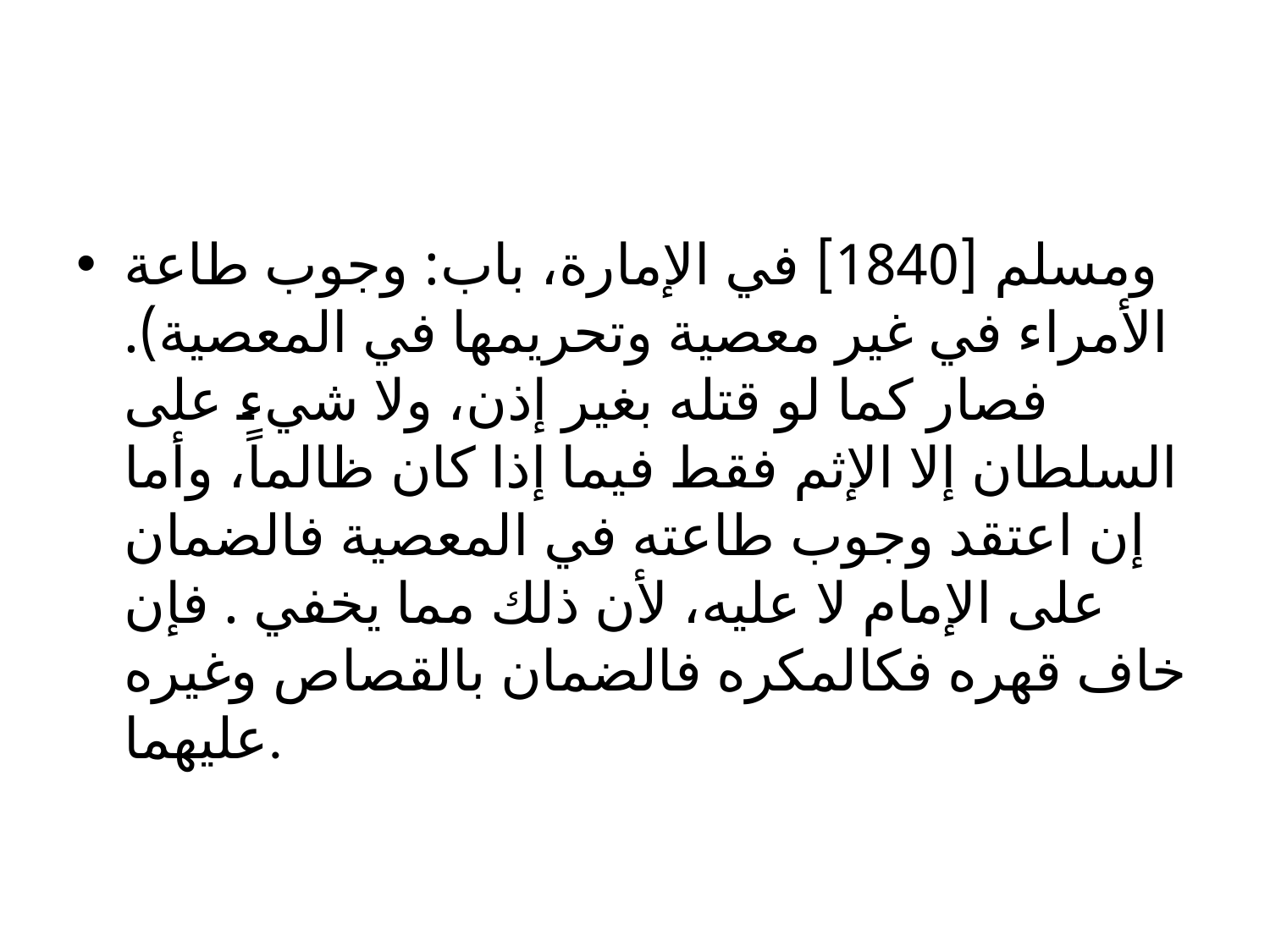

#
ومسلم [1840] في الإمارة، باب: وجوب طاعة الأمراء في غير معصية وتحريمها في المعصية). فصار كما لو قتله بغير إذن، ولا شيء على السلطان إلا الإثم فقط فيما إذا كان ظالماً، وأما إن اعتقد وجوب طاعته في المعصية فالضمان على الإمام لا عليه، لأن ذلك مما يخفي . فإن خاف قهره فكالمكره فالضمان بالقصاص وغيره عليهما.